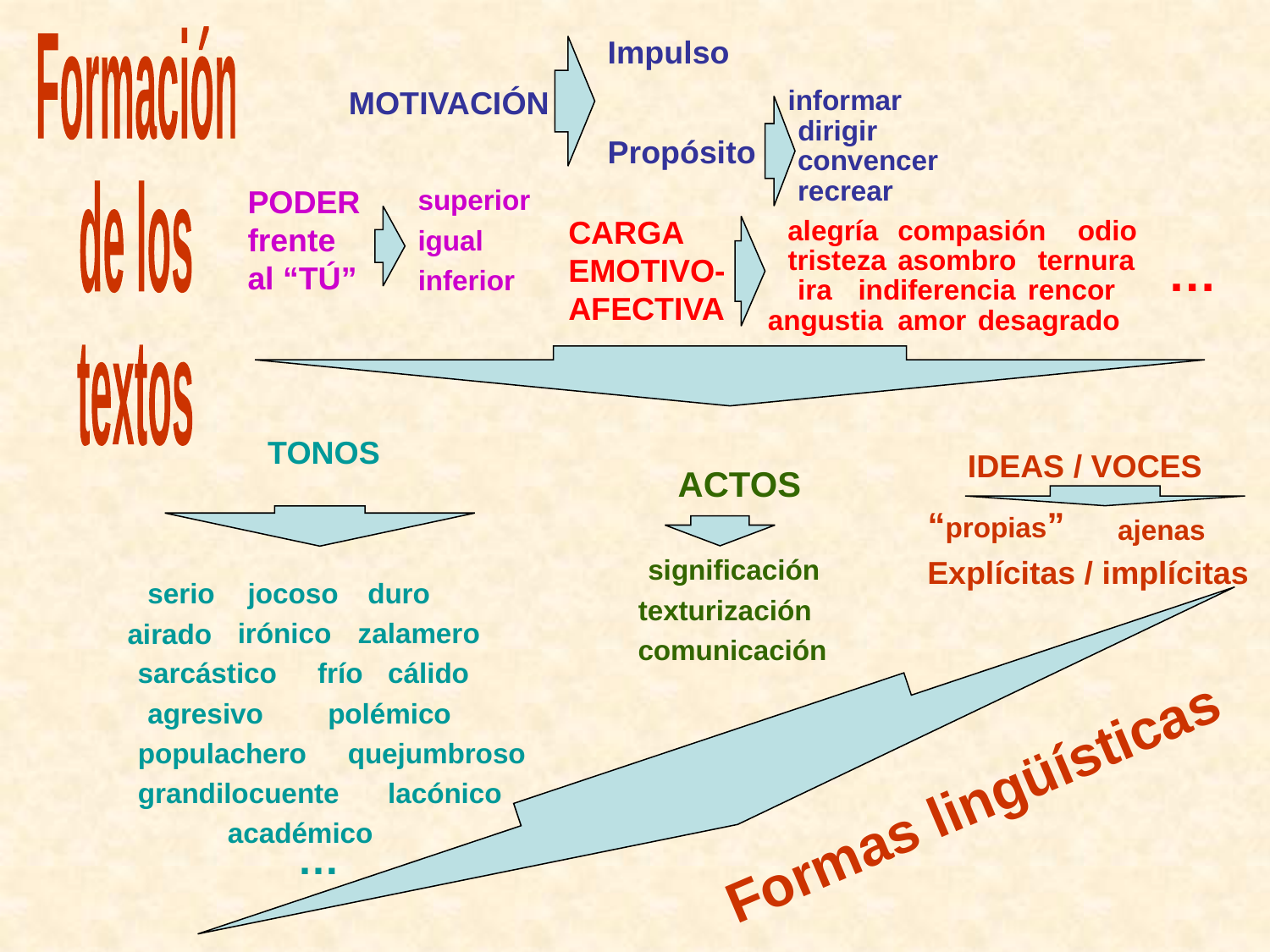

Formación
de los
textos
Impulso

MOTIVACIÓN
informar

dirigir
Propósito
convencer
recrear
PODER
frente
al “TÚ”
superior

CARGA
EMOTIVO-
AFECTIVA
alegría
compasión
odio
igual

tristeza
asombro
ternura
…
inferior
ira
indiferencia
rencor
angustia
amor
desagrado

TONOS
IDEAS / VOCES
ACTOS

“propias”

ajenas
significación
Explícitas / implícitas
serio
jocoso
duro
texturización
airado
irónico
zalamero
comunicación
sarcástico
frío
cálido
agresivo
polémico
populachero
quejumbroso
Formas lingüísticas
grandilocuente
lacónico
académico
…